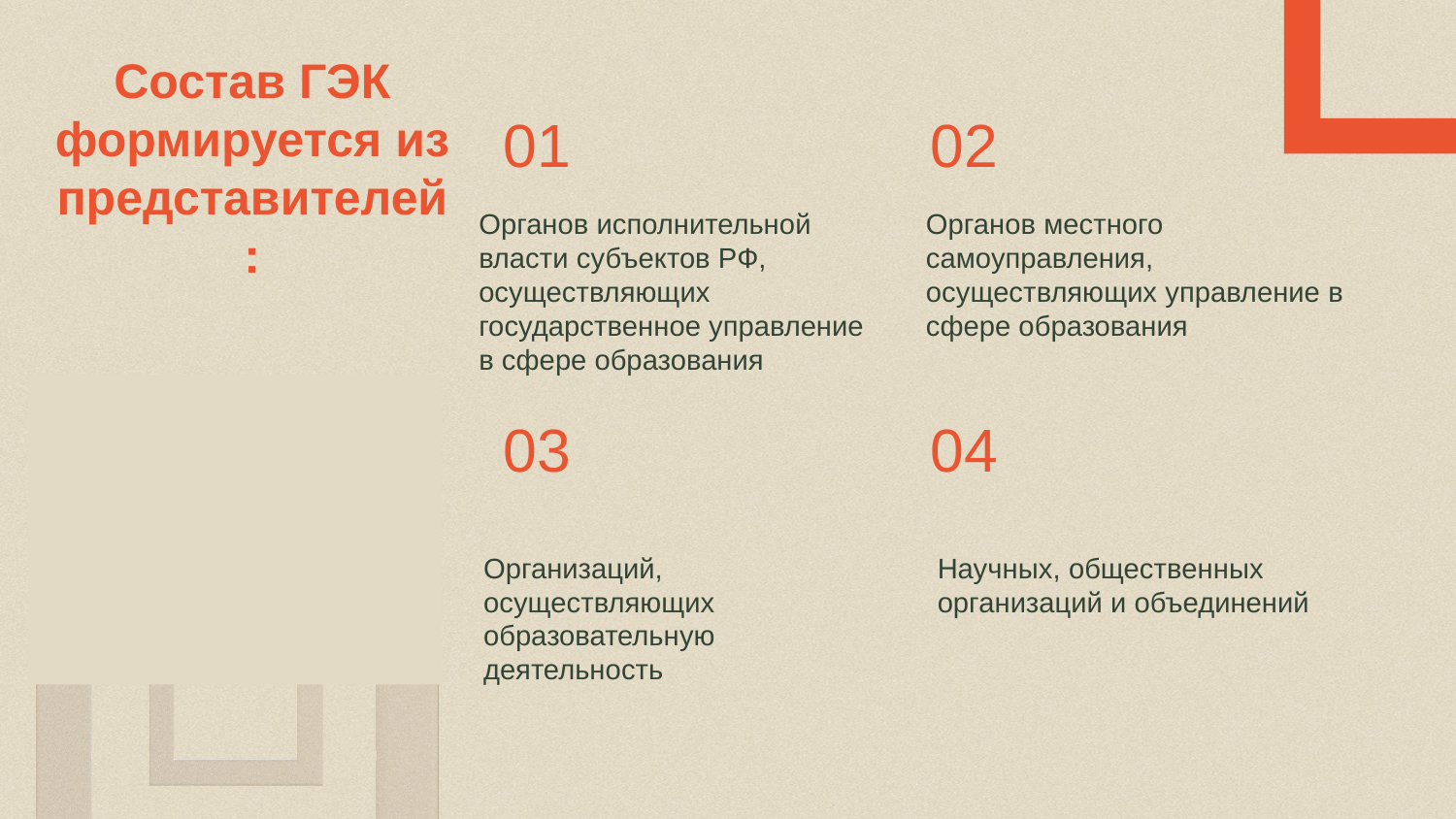

Состав ГЭК формируется из представителей:
01
02
Органов исполнительной власти субъектов РФ, осуществляющих государственное управление в сфере образования

Органов местного самоуправления, осуществляющих управление в сфере образования

03
04
Организаций, осуществляющих образовательную деятельность

Научных, общественных организаций и объединений